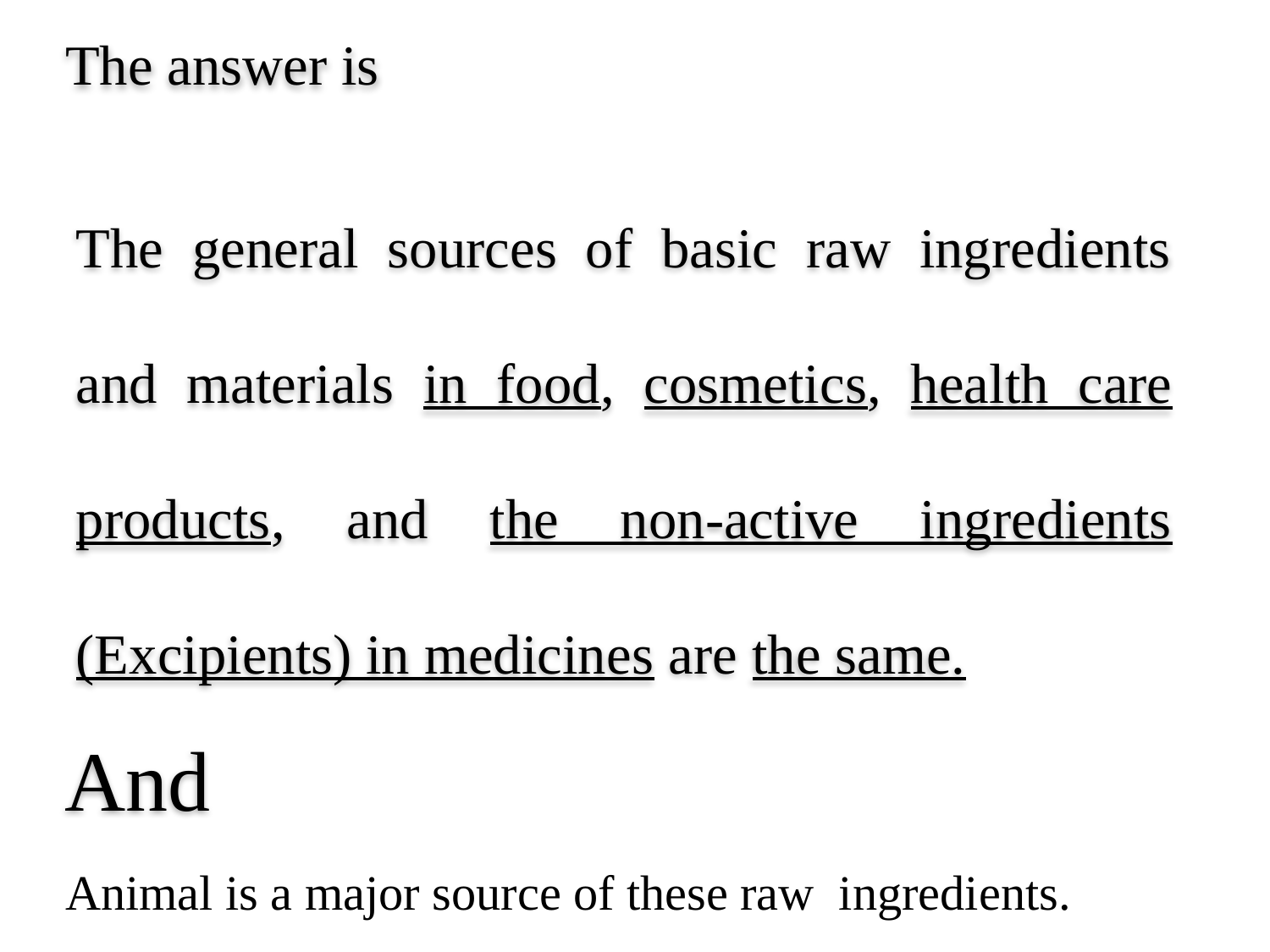

The answer is
The general sources of basic raw ingredients and materials in food, cosmetics, health care products, and the non-active ingredients (Excipients) in medicines are the same.
And
Animal is a major source of these raw  ingredients.